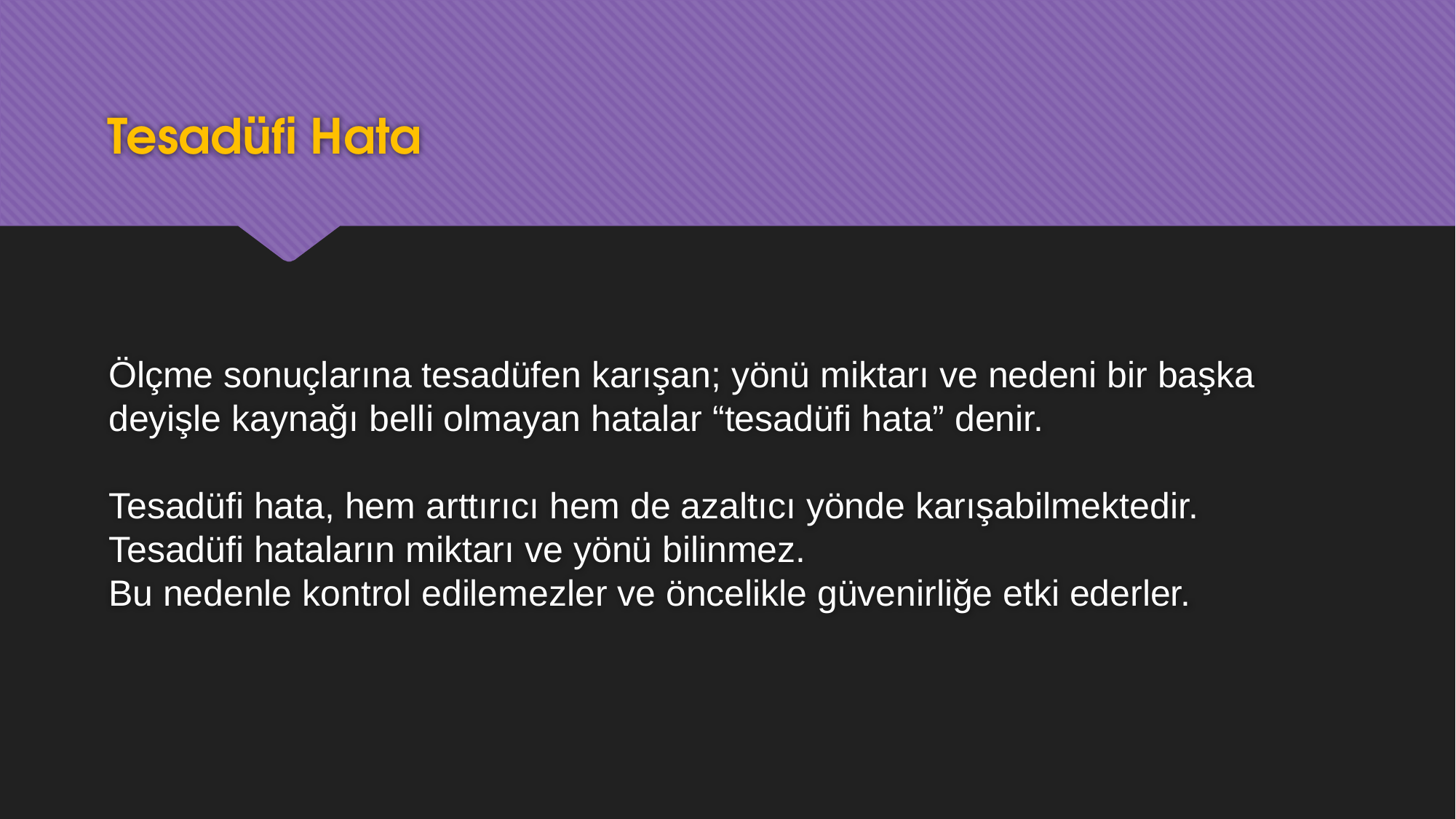

# Tesadüfi Hata
Ölçme sonuçlarına tesadüfen karışan; yönü miktarı ve nedeni bir başka deyişle kaynağı belli olmayan hatalar “tesadüfi hata” denir.

Tesadüfi hata, hem arttırıcı hem de azaltıcı yönde karışabilmektedir.
Tesadüfi hataların miktarı ve yönü bilinmez.
Bu nedenle kontrol edilemezler ve öncelikle güvenirliğe etki ederler.